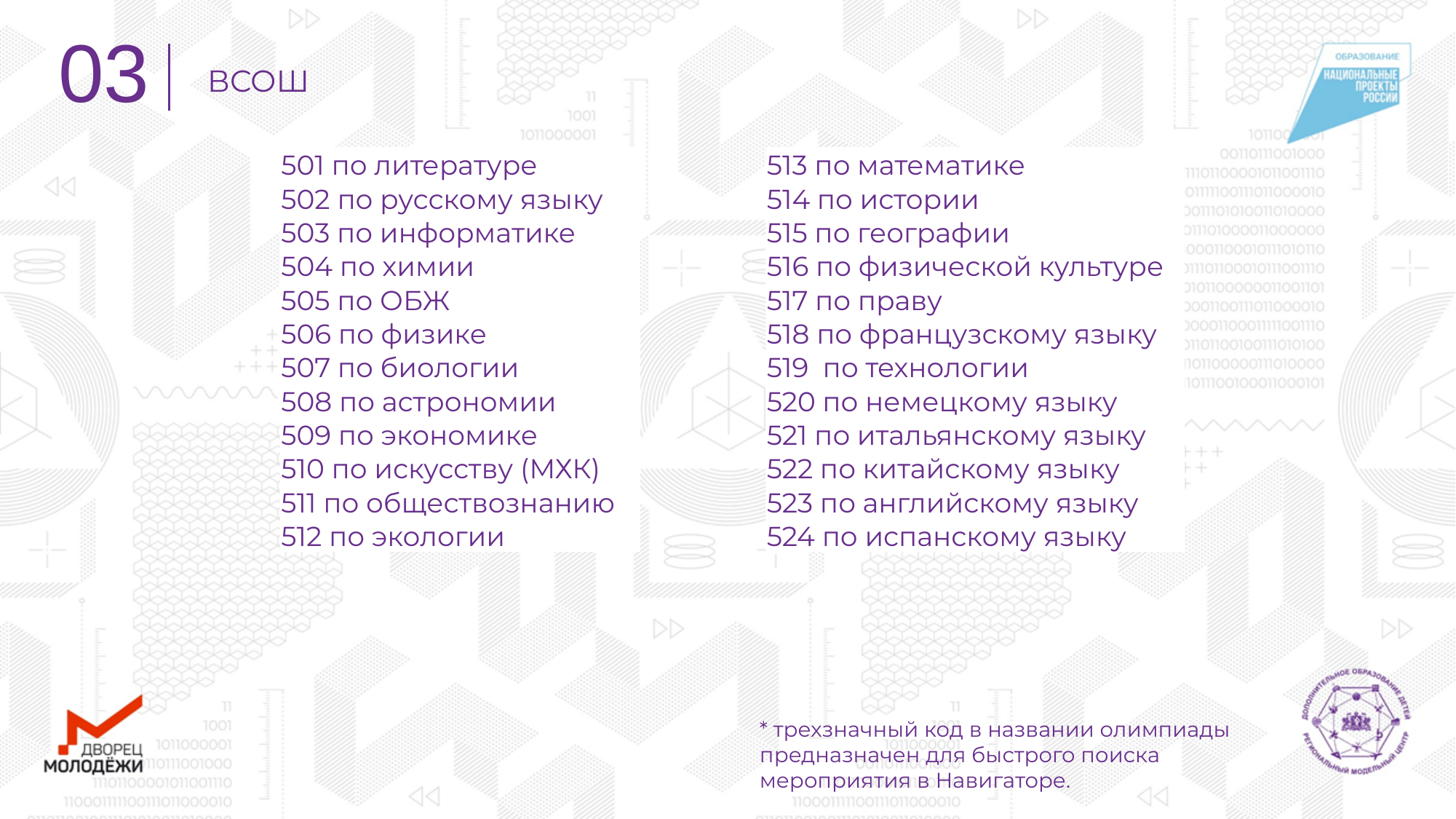

03

ВСОШ
501 по литературе
502 по русскому языку
503 по информатике
504 по химии
505 по ОБЖ
506 по физике
507 по биологии
508 по астрономии
509 по экономике
510 по искусству (МХК)
511 по обществознанию
512 по экологии
513 по математике
514 по истории
515 по географии
516 по физической культуре
517 по праву
518 по французскому языку
519  по технологии
520 по немецкому языку
521 по итальянскому языку
522 по китайскому языку
523 по английскому языку
524 по испанскому языку
* трехзначный код в названии олимпиады предназначен для быстрого поиска мероприятия в Навигаторе.